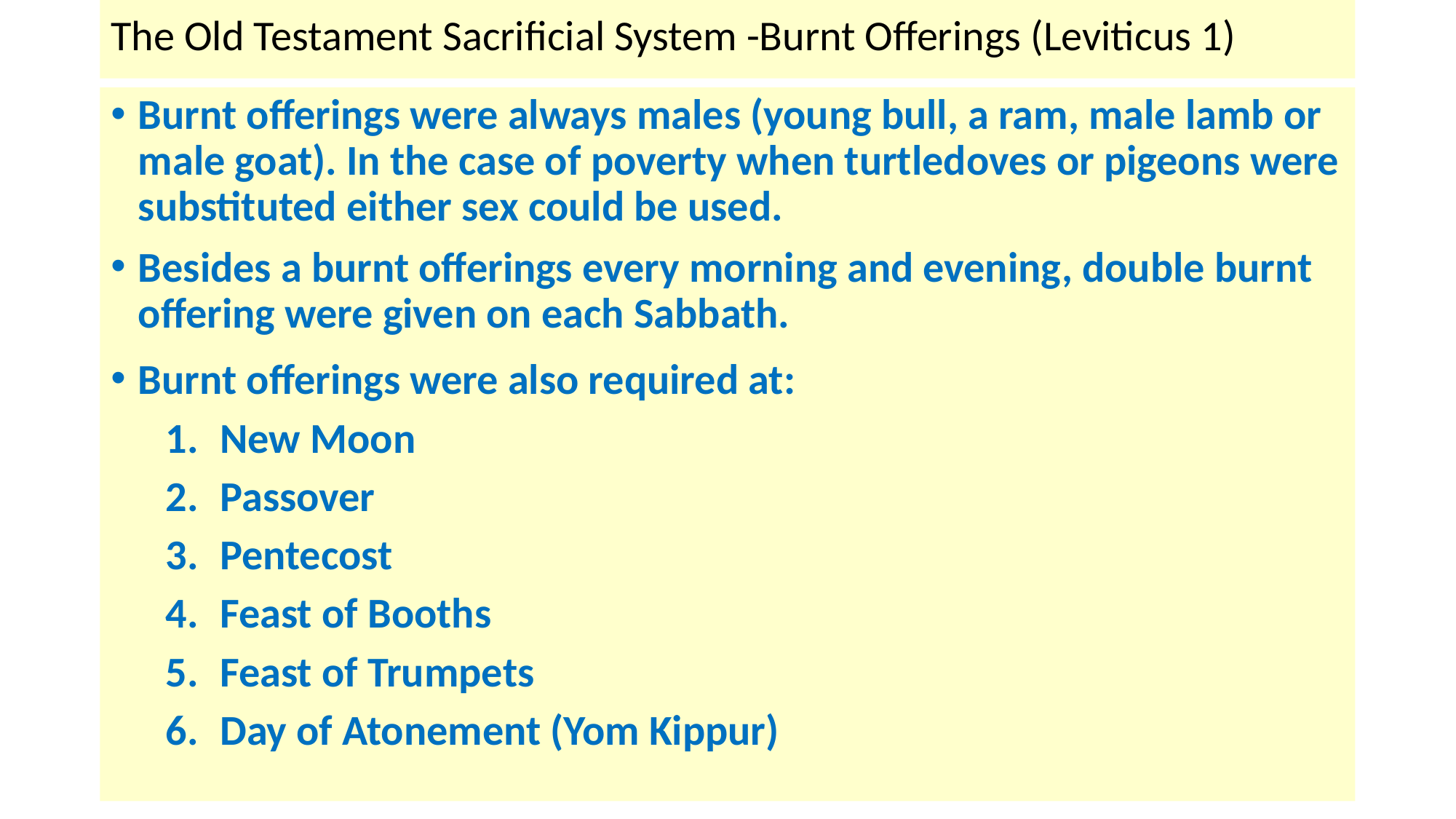

# The Old Testament Sacrificial System -Burnt Offerings (Leviticus 1)
Burnt offerings were always males (young bull, a ram, male lamb or male goat). In the case of poverty when turtledoves or pigeons were substituted either sex could be used.
Besides a burnt offerings every morning and evening, double burnt offering were given on each Sabbath.
Burnt offerings were also required at:
New Moon
Passover
Pentecost
Feast of Booths
Feast of Trumpets
Day of Atonement (Yom Kippur)